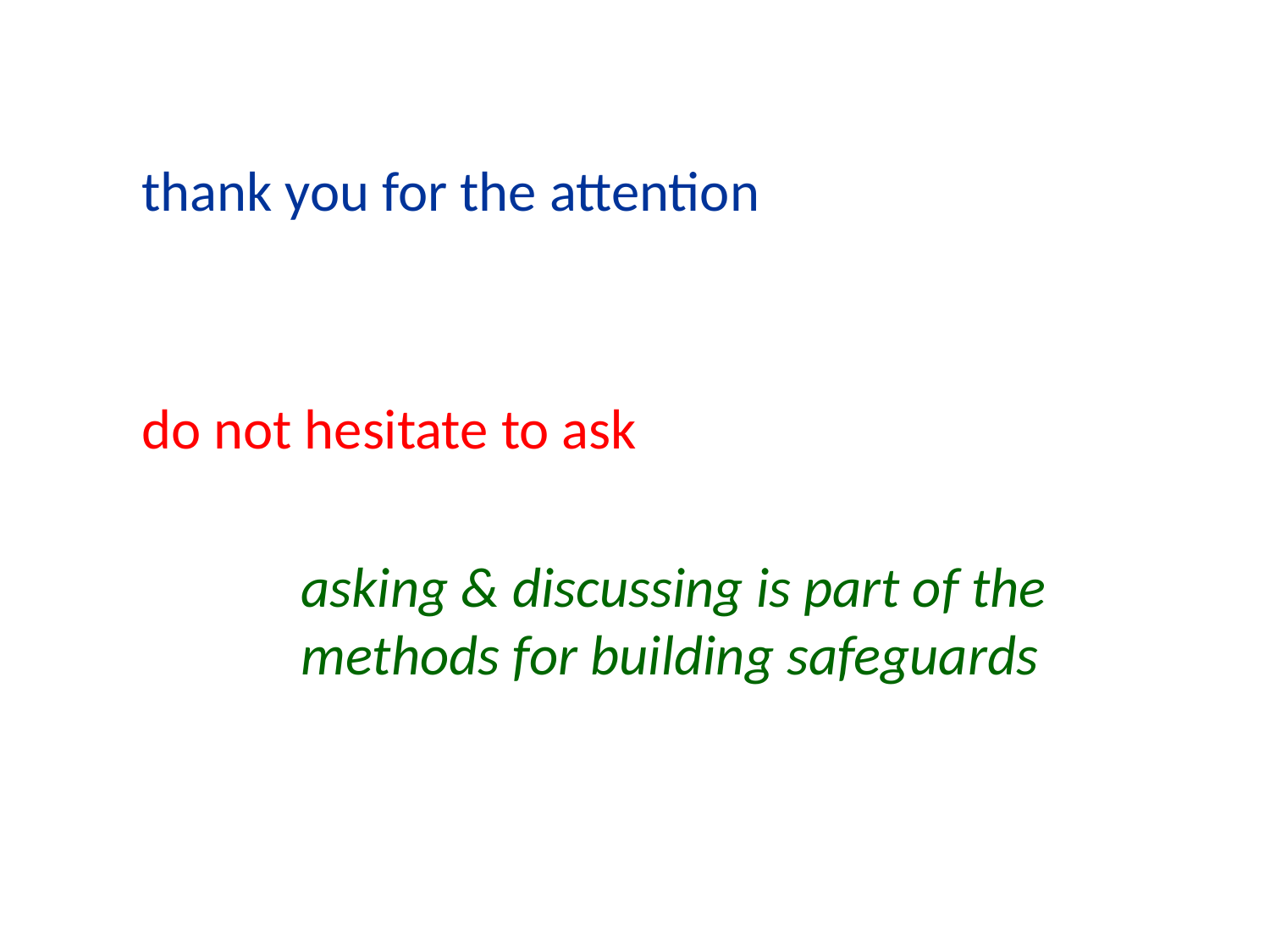

#
thank you for the attention

do not hesitate to ask

asking & discussing is part of the methods for building safeguards